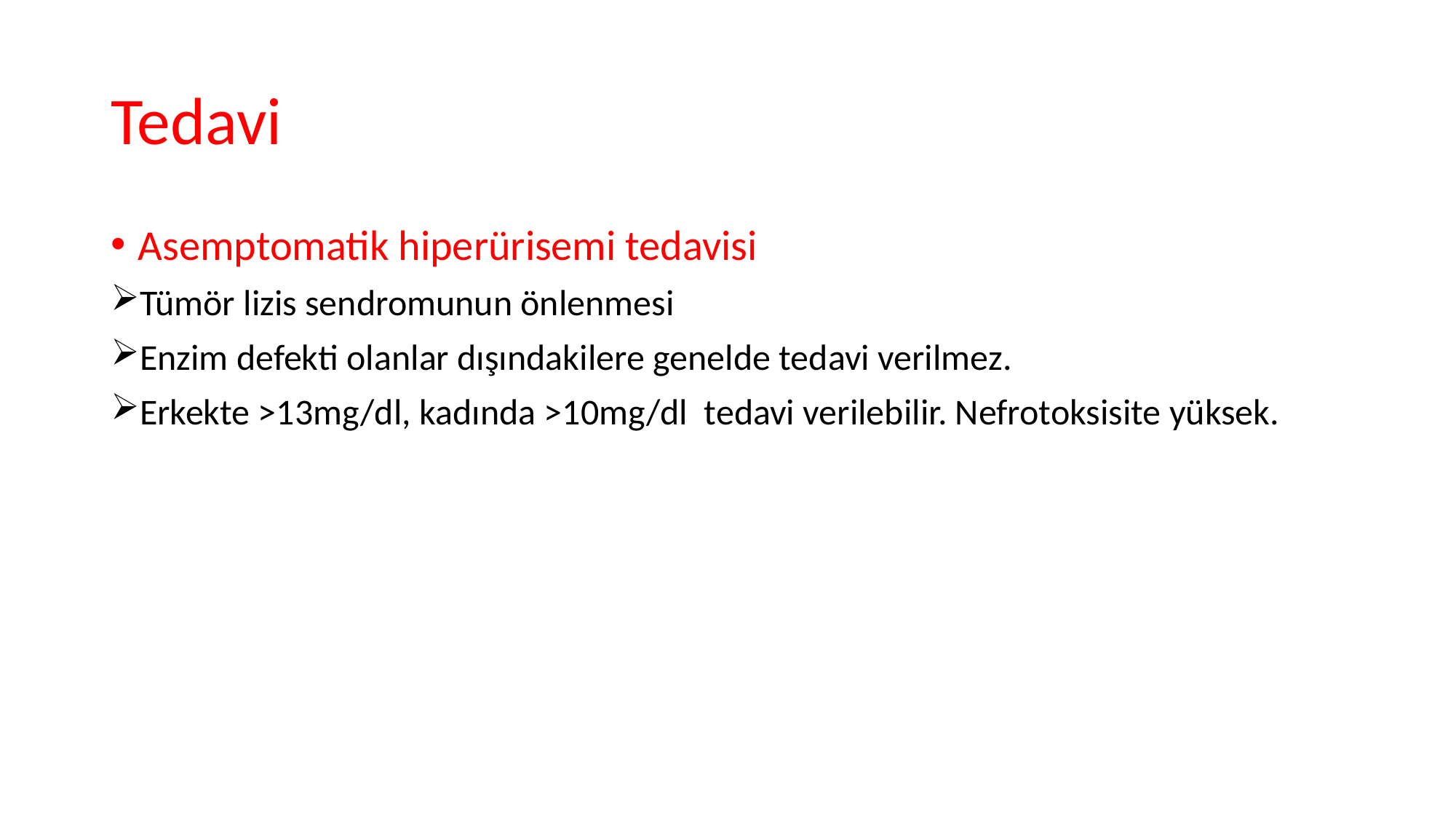

# Tedavi
Asemptomatik hiperürisemi tedavisi
Tümör lizis sendromunun önlenmesi
Enzim defekti olanlar dışındakilere genelde tedavi verilmez.
Erkekte >13mg/dl, kadında >10mg/dl  tedavi verilebilir. Nefrotoksisite yüksek.